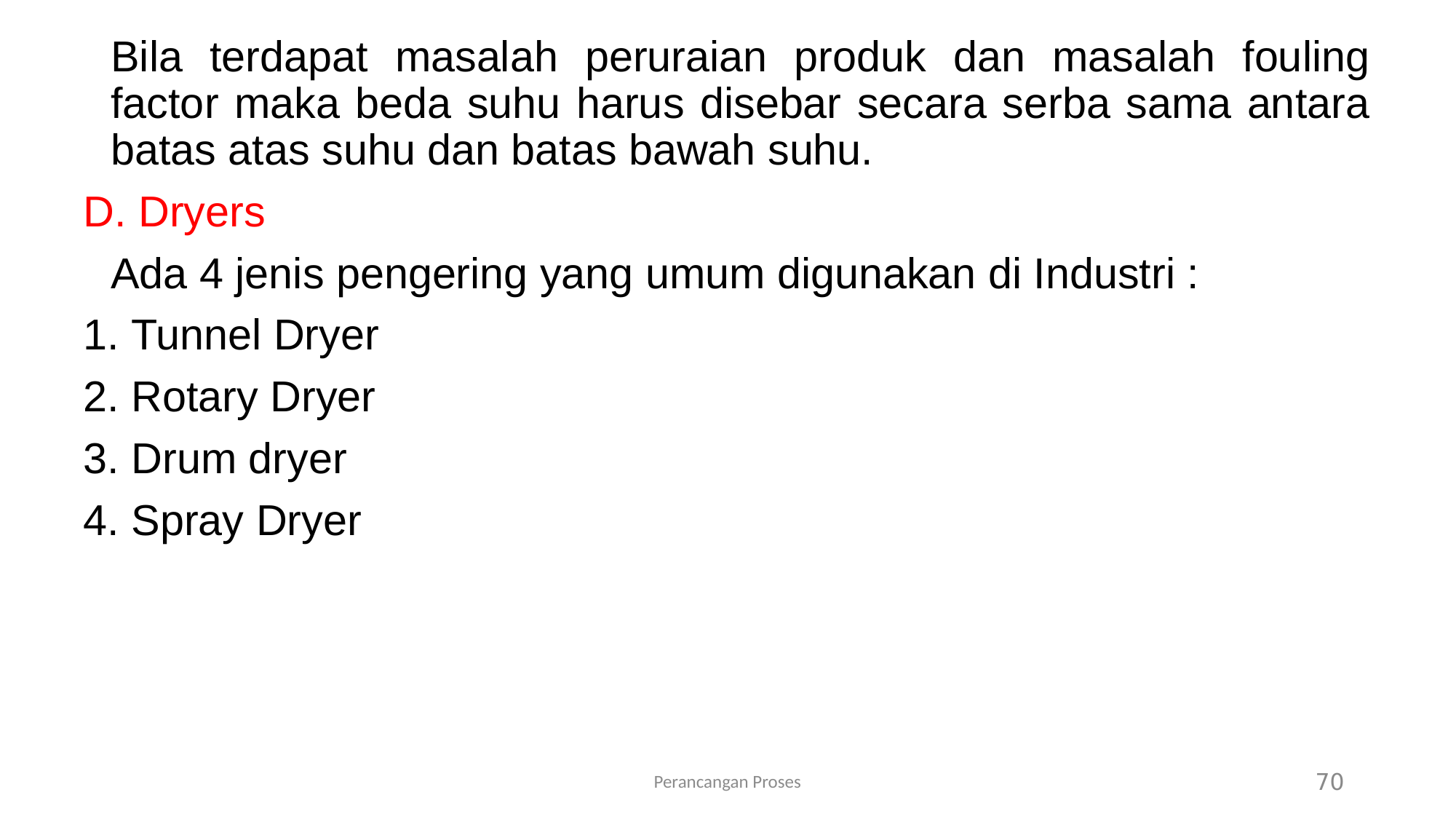

Bila terdapat masalah peruraian produk dan masalah fouling factor maka beda suhu harus disebar secara serba sama antara batas atas suhu dan batas bawah suhu.
D. Dryers
	Ada 4 jenis pengering yang umum digunakan di Industri :
 Tunnel Dryer
 Rotary Dryer
 Drum dryer
 Spray Dryer

Perancangan Proses
70